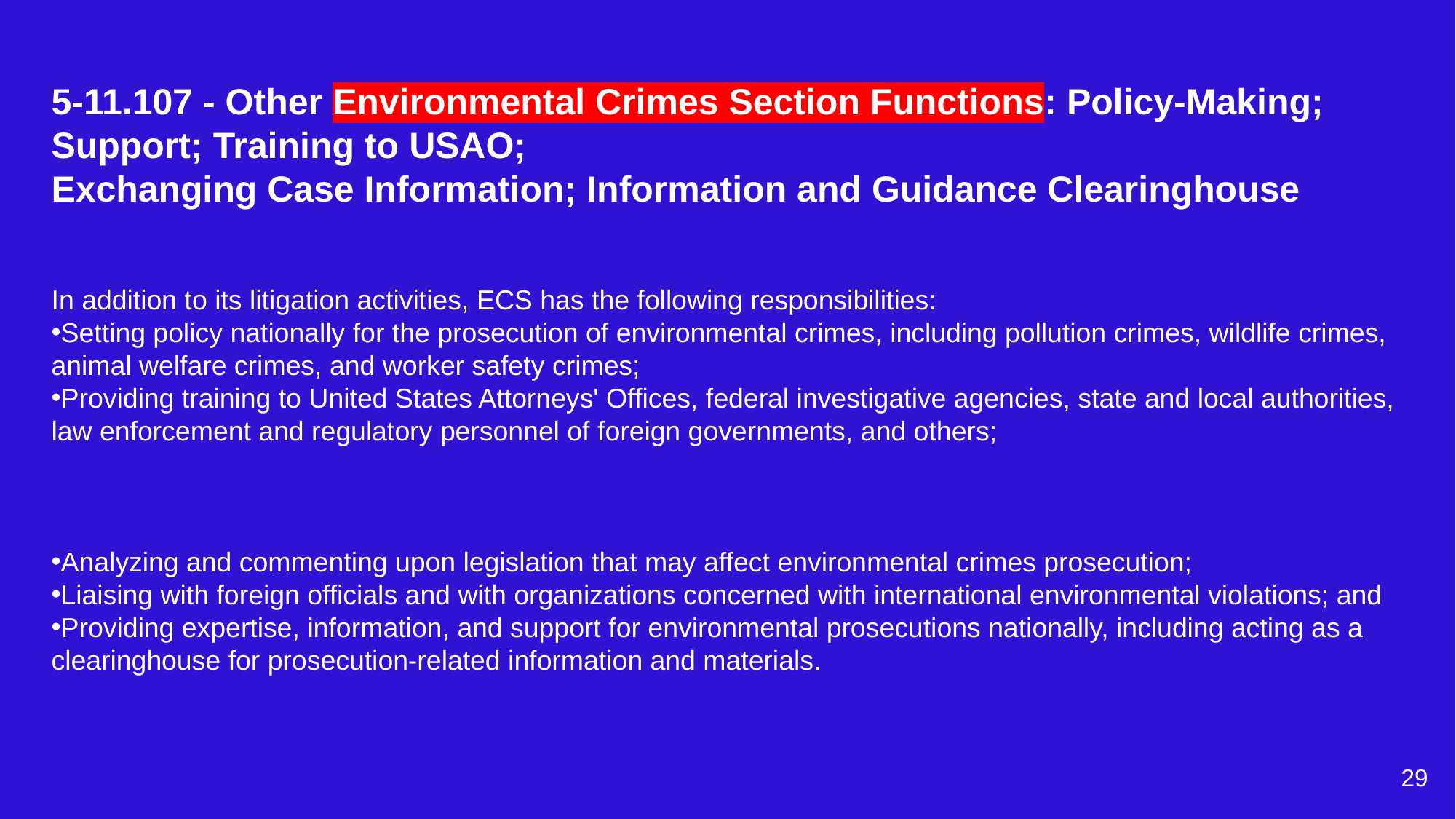

5-11.107 - Other Environmental Crimes Section Functions: Policy-Making; Support; Training to USAO;
Exchanging Case Information; Information and Guidance Clearinghouse

In addition to its litigation activities, ECS has the following responsibilities:
Setting policy nationally for the prosecution of environmental crimes, including pollution crimes, wildlife crimes, animal welfare crimes, and worker safety crimes;
Providing training to United States Attorneys' Offices, federal investigative agencies, state and local authorities, law enforcement and regulatory personnel of foreign governments, and others;

Analyzing and commenting upon legislation that may affect environmental crimes prosecution;
Liaising with foreign officials and with organizations concerned with international environmental violations; and
Providing expertise, information, and support for environmental prosecutions nationally, including acting as a clearinghouse for prosecution-related information and materials.
29